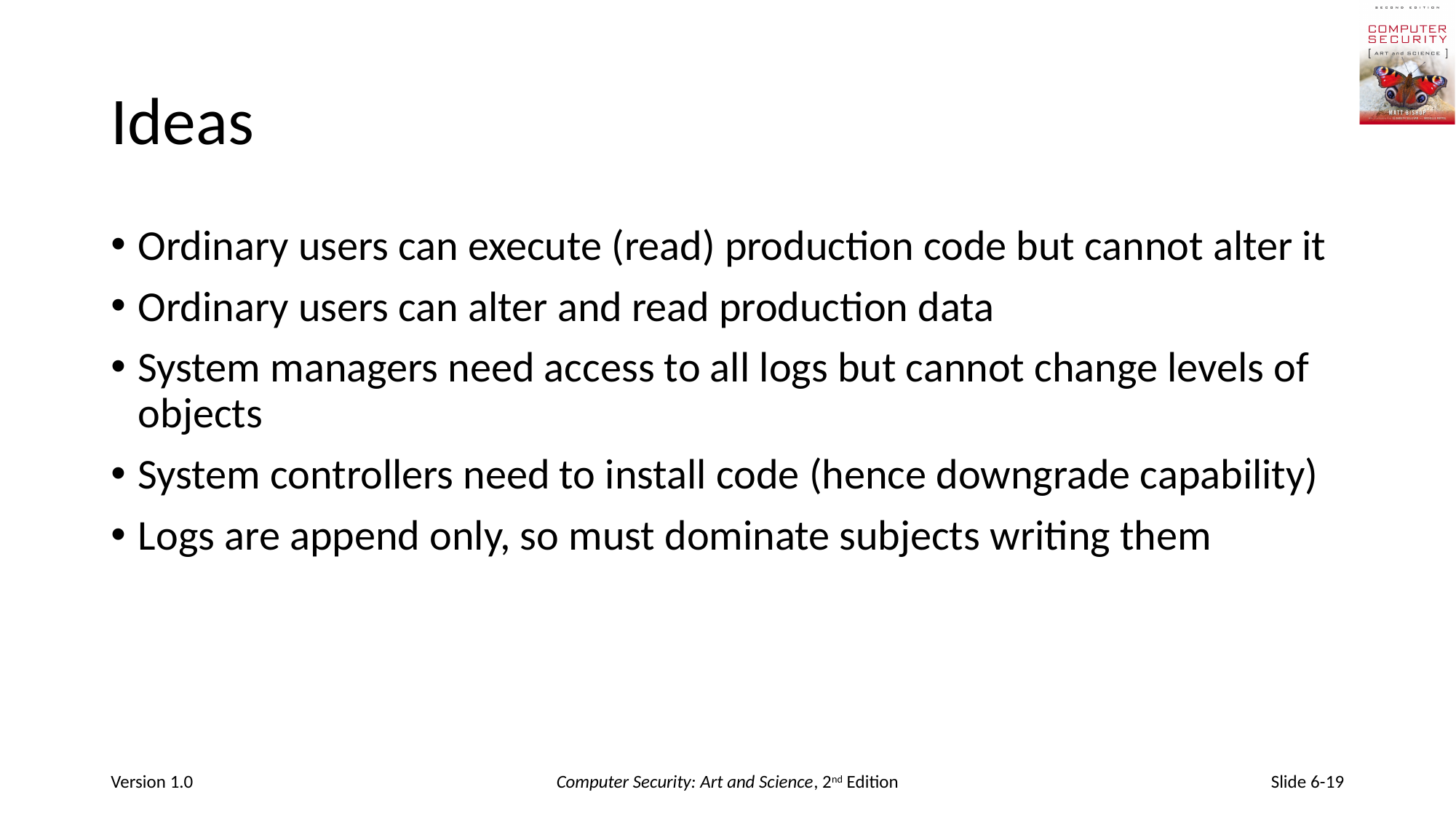

# Ideas
Ordinary users can execute (read) production code but cannot alter it
Ordinary users can alter and read production data
System managers need access to all logs but cannot change levels of objects
System controllers need to install code (hence downgrade capability)
Logs are append only, so must dominate subjects writing them
Version 1.0
Computer Security: Art and Science, 2nd Edition
Slide 6-19